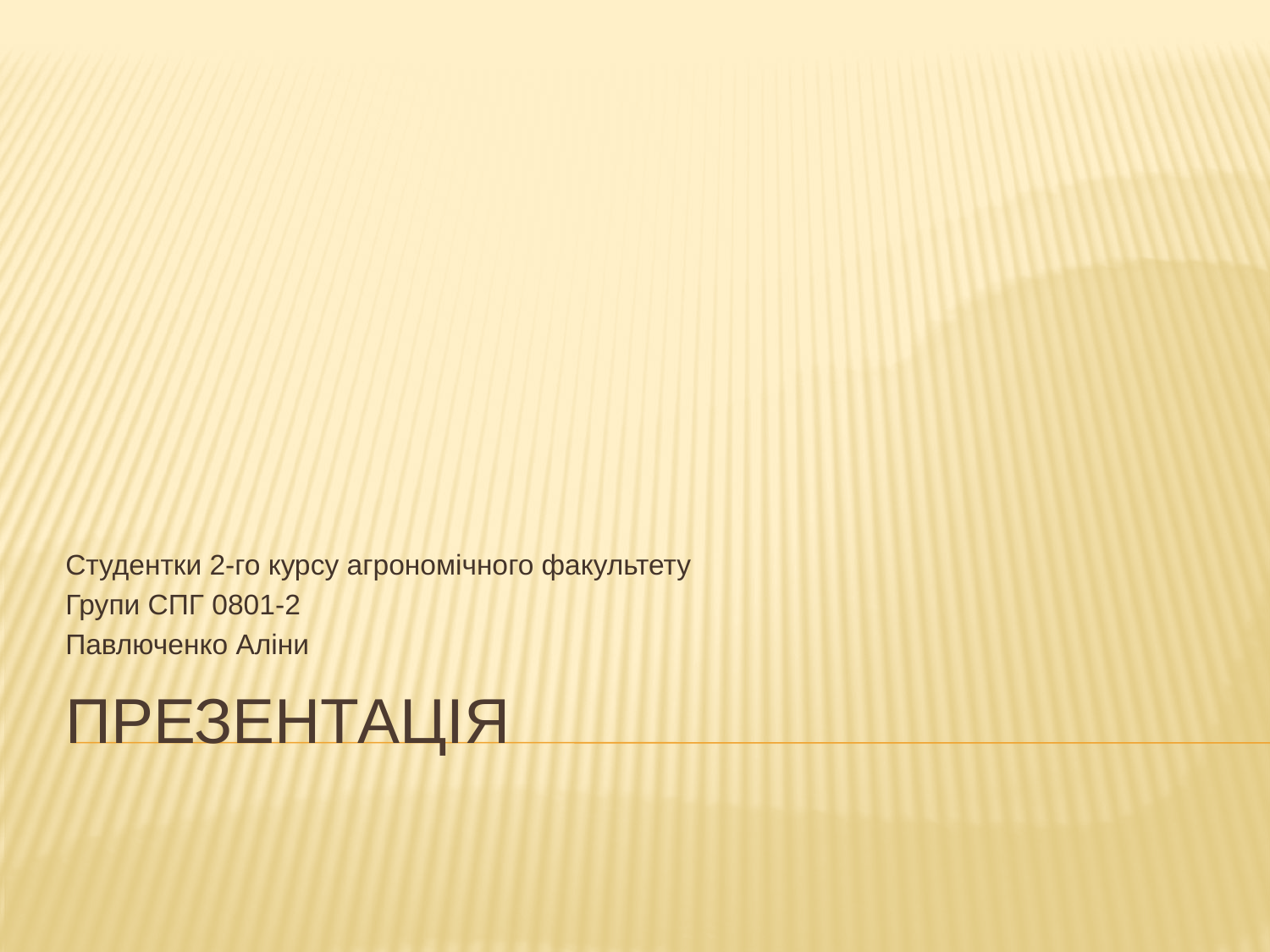

Студентки 2-го курсу агрономічного факультету
Групи СПГ 0801-2
Павлюченко Аліни
# Презентація